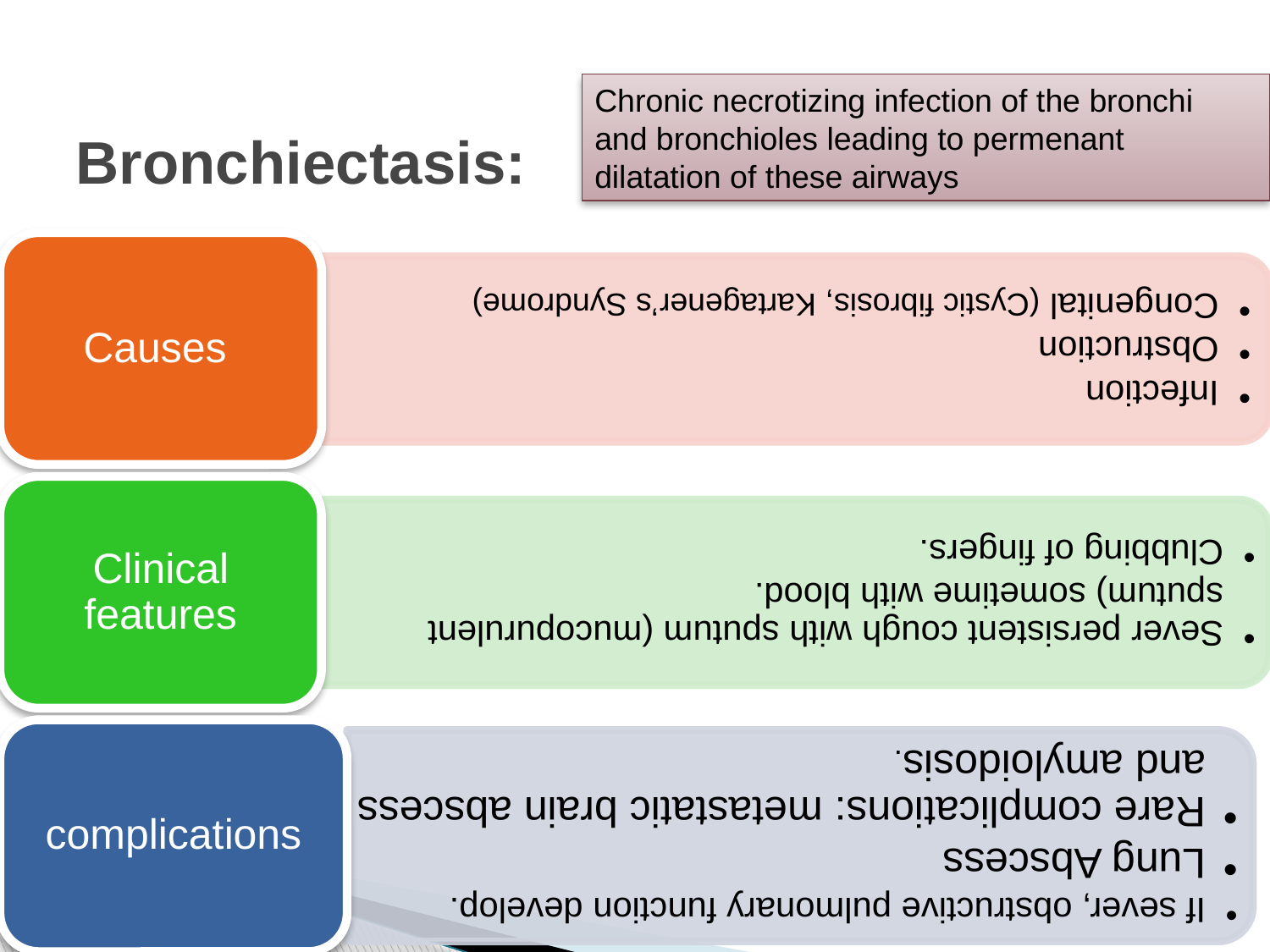

Chronic necrotizing infection of the bronchi
and bronchioles leading to permenant dilatation of these airways
# Bronchiectasis:
Infection
Obstruction
Congenital (Cystic fibrosis, Kartagener’s Syndrome)
Causes
Sever persistent cough with sputum (mucopurulent sputum) sometime with blood.
Clubbing of fingers.
Clinical features
If sever, obstructive pulmonary function develop.
Lung Abscess
Rare complications: metastatic brain abscess and amyloidosis.
complications